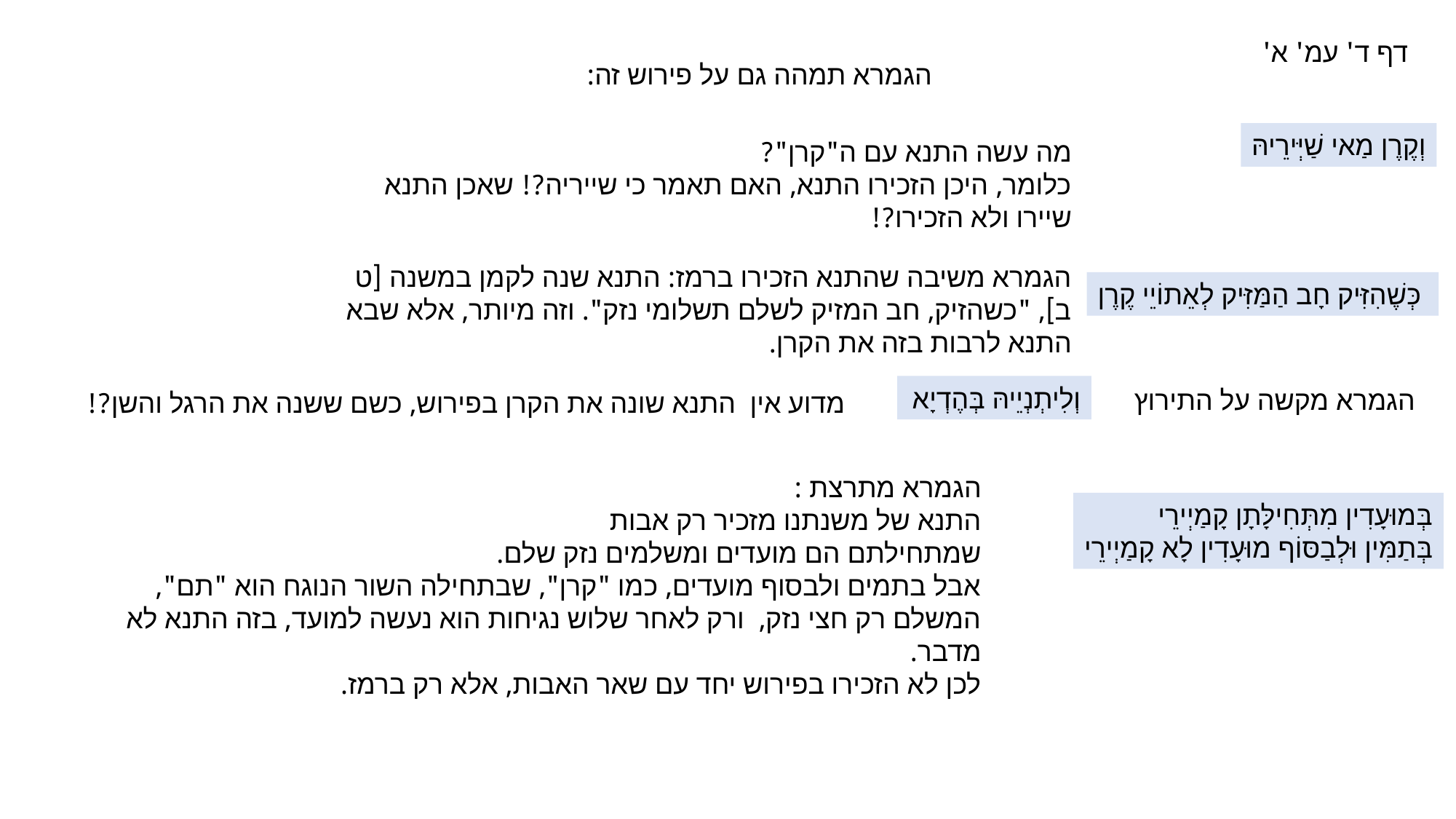

דף ד' עמ' א'
הגמרא תמהה גם על פירוש זה:
וְקֶרֶן מַאי שַׁיְּירֵיהּ
מה עשה התנא עם ה"קרן"?
כלומר, היכן הזכירו התנא, האם תאמר כי שייריה?! שאכן התנא שיירו ולא הזכירו?!
הגמרא משיבה שהתנא הזכירו ברמז: התנא שנה לקמן במשנה [ט ב], "כשהזיק, חב המזיק לשלם תשלומי נזק". וזה מיותר, אלא שבא התנא לרבות בזה את הקרן.
 כְּשֶׁהִזִּיק חָב הַמַּזִּיק לְאֵתוֹיֵי קֶרֶן
וְלִיתְנְיֵיהּ בְּהֶדְיָא
הגמרא מקשה על התירוץ
מדוע אין  התנא שונה את הקרן בפירוש, כשם ששנה את הרגל והשן?!
הגמרא מתרצת :
התנא של משנתנו מזכיר רק אבות
שמתחילתם הם מועדים ומשלמים נזק שלם.
אבל בתמים ולבסוף מועדים, כמו "קרן", שבתחילה השור הנוגח הוא "תם",
המשלם רק חצי נזק,  ורק לאחר שלוש נגיחות הוא נעשה למועד, בזה התנא לא מדבר.
לכן לא הזכירו בפירוש יחד עם שאר האבות, אלא רק ברמז.
בְּמוּעָדִין מִתְּחִילָּתָן קָמַיְירֵי
בְּתַמִּין וּלְבַסּוֹף מוּעָדִין לָא קָמַיְירֵי